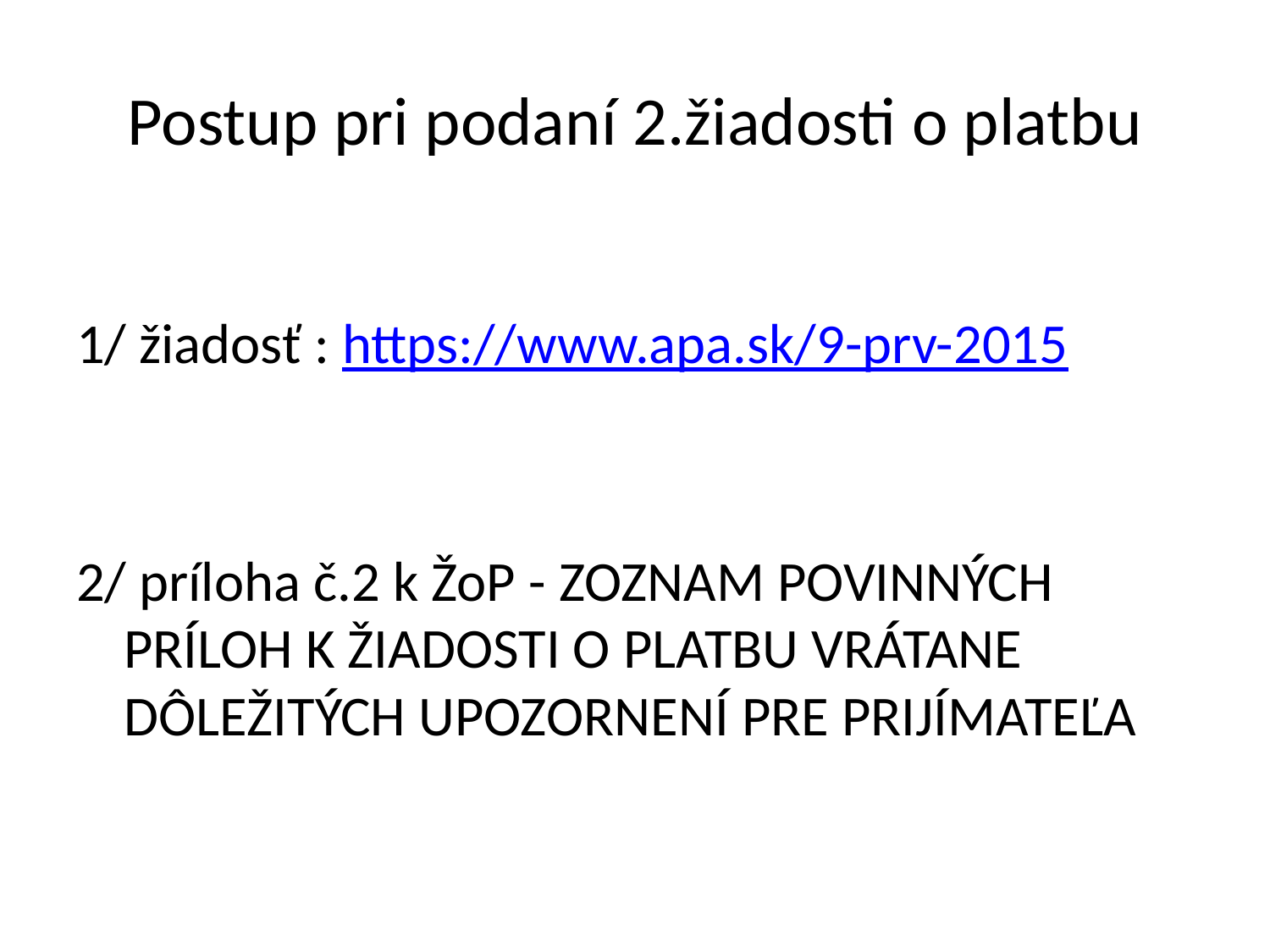

# Postup pri podaní 2.žiadosti o platbu

1/ žiadosť : https://www.apa.sk/9-prv-2015

2/ príloha č.2 k ŽoP - ZOZNAM POVINNÝCH PRÍLOH K ŽIADOSTI O PLATBU vrátane dôležitých upozornení pre prijímateľa